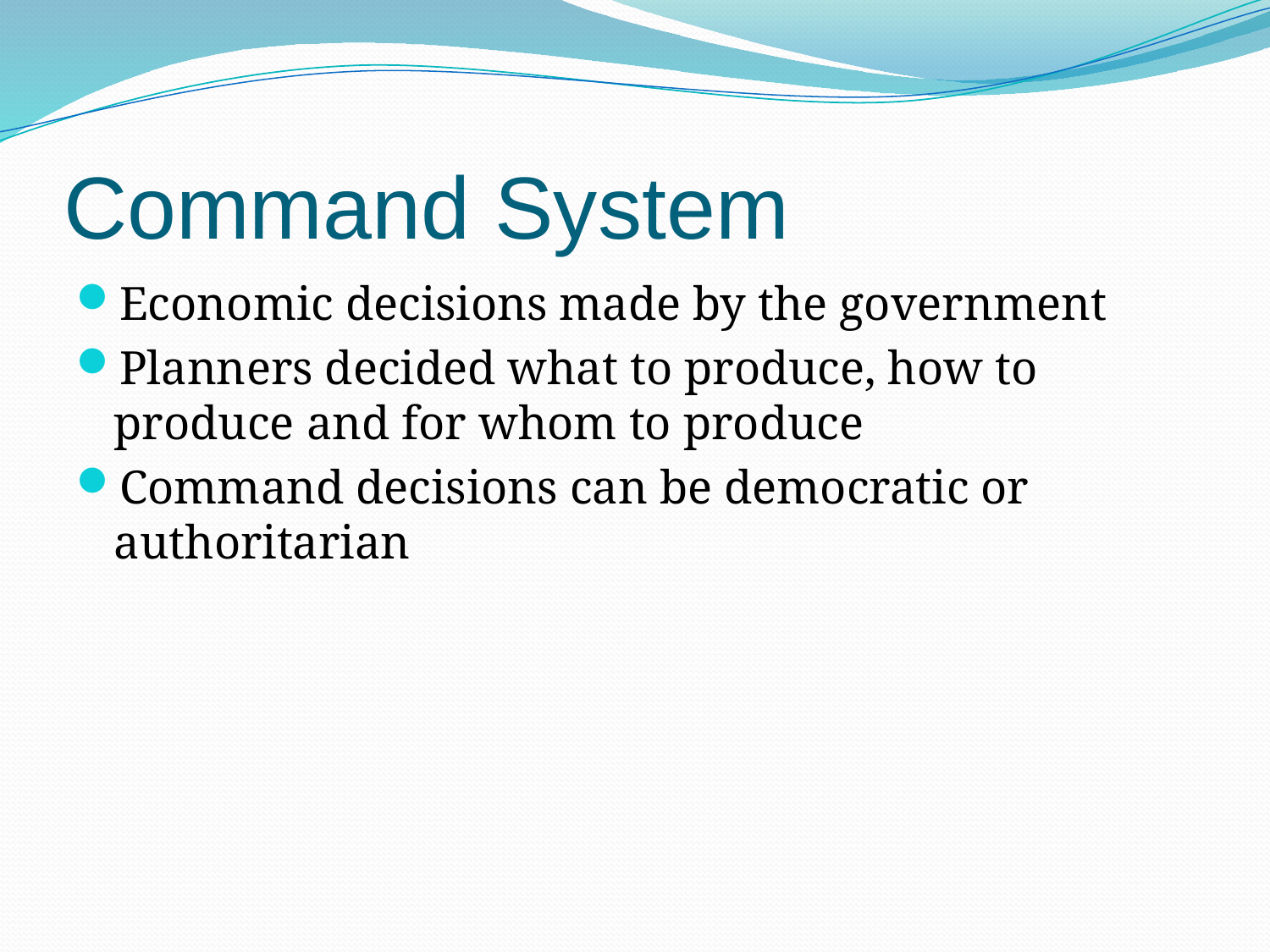

# Command System
Economic decisions made by the government
Planners decided what to produce, how to produce and for whom to produce
Command decisions can be democratic or authoritarian